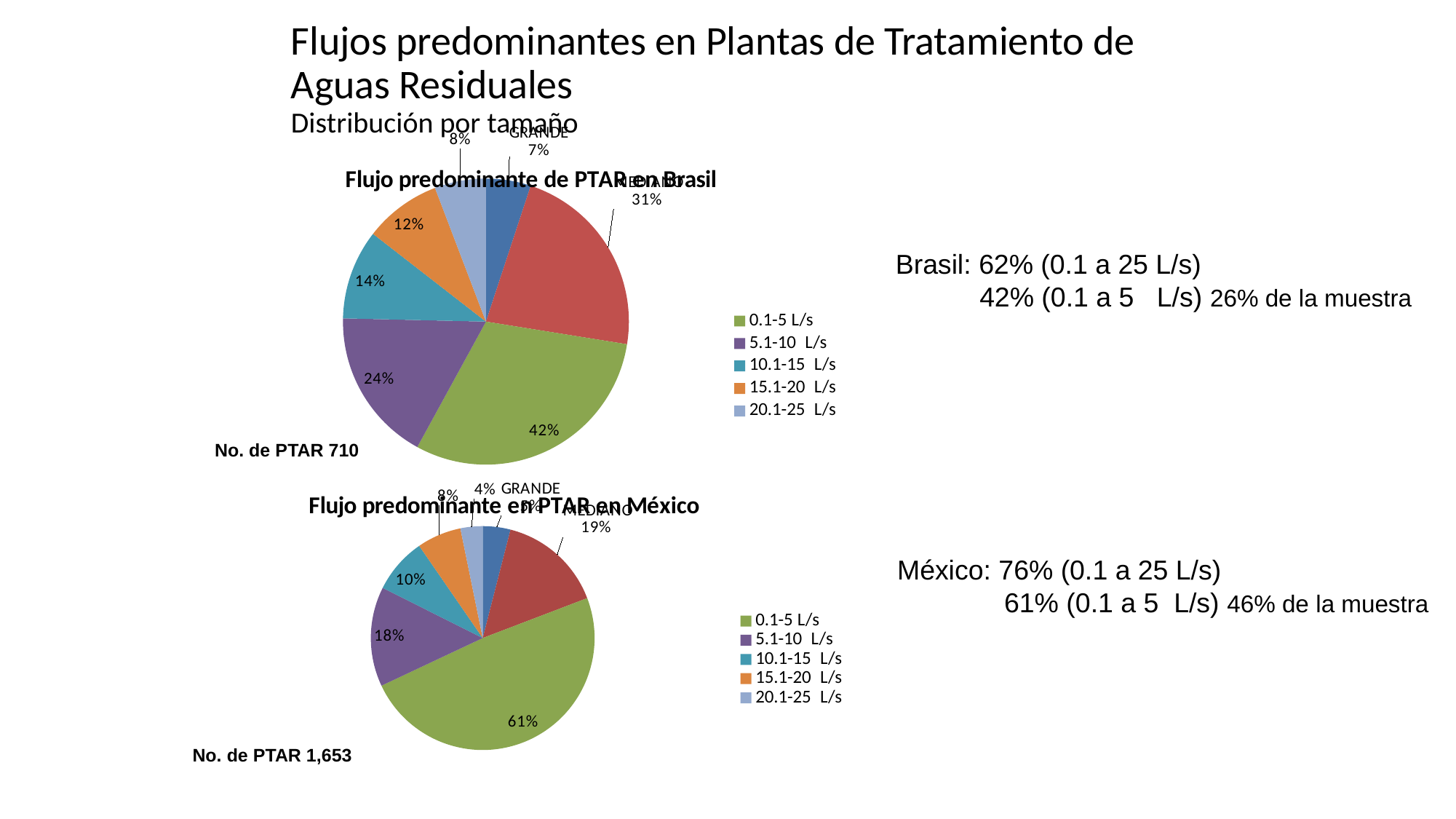

# Flujos predominantes en Plantas de Tratamiento de Aguas Residuales Distribución por tamaño

[unsupported chart]

Brasil: 62% (0.1 a 25 L/s)
           42% (0.1 a 5   L/s) 26% de la muestra
No. de PTAR 710

[unsupported chart]

México: 76% (0.1 a 25 L/s)
              61% (0.1 a 5  L/s) 46% de la muestra
No. de PTAR 1,653
Noyola et al. (2012) Clean – Soil, Air, Water, 40 (9)